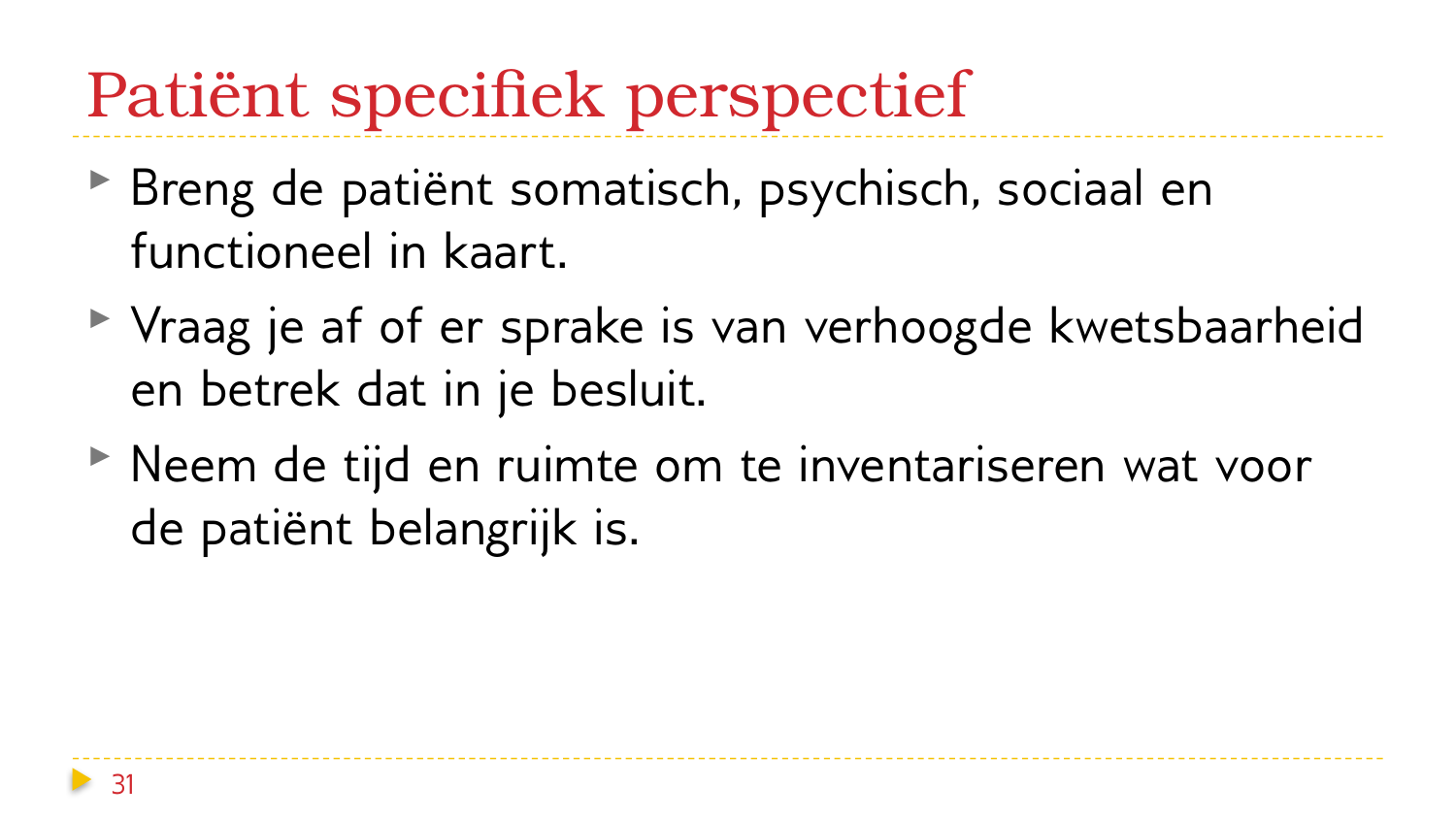

# Patiënt specifiek perspectief
Breng de patiënt somatisch, psychisch, sociaal en functioneel in kaart.
Vraag je af of er sprake is van verhoogde kwetsbaarheid en betrek dat in je besluit.
Neem de tijd en ruimte om te inventariseren wat voor de patiënt belangrijk is.

31